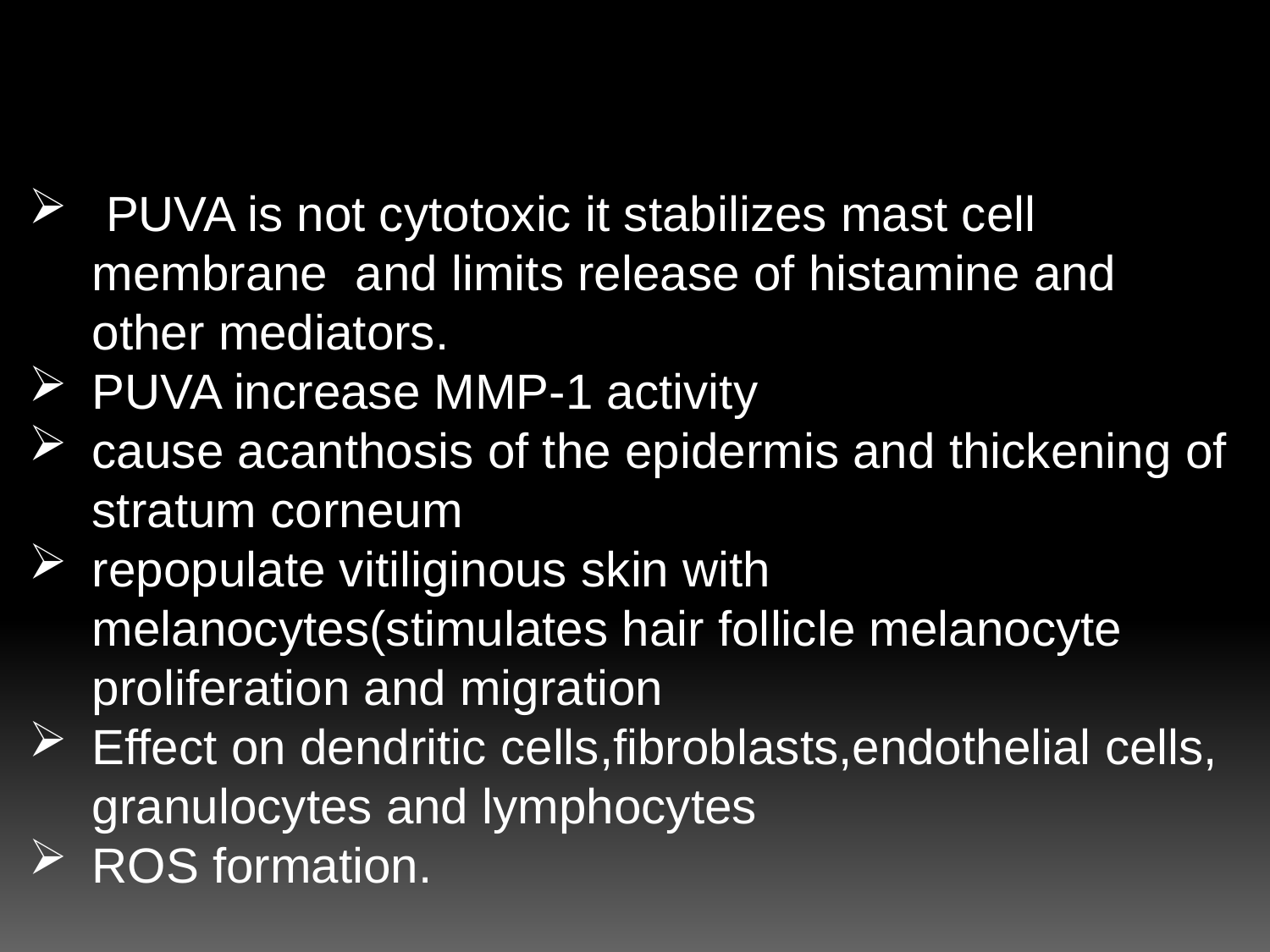

PUVA is not cytotoxic it stabilizes mast cell membrane  and limits release of histamine and other mediators.
PUVA increase MMP-1 activity
cause acanthosis of the epidermis and thickening of stratum corneum
repopulate vitiliginous skin with melanocytes(stimulates hair follicle melanocyte proliferation and migration
Effect on dendritic cells,fibroblasts,endothelial cells, granulocytes and lymphocytes
ROS formation.